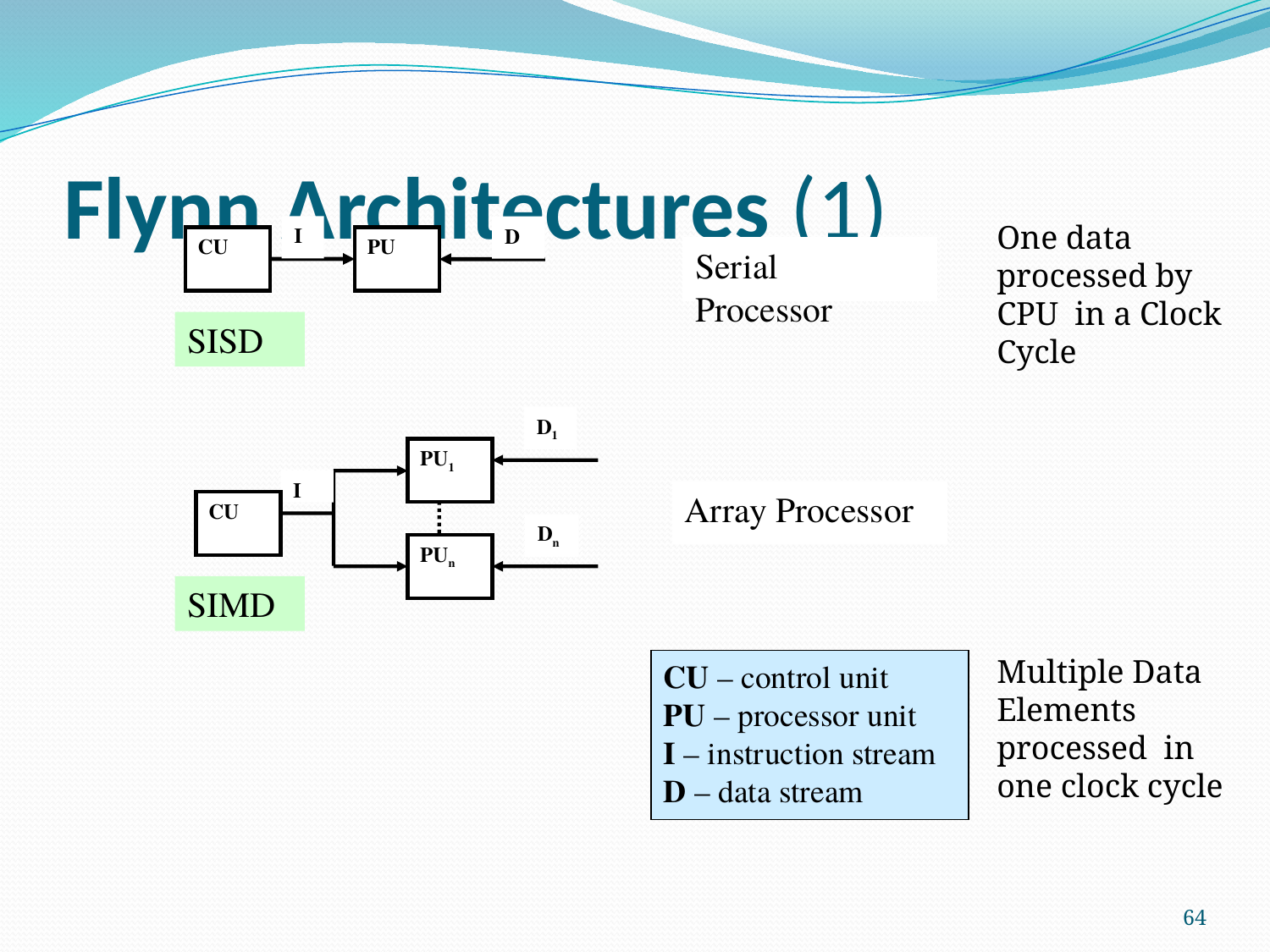

# Flynn Architectures (1)
One data processed by CPU  in a Clock Cycle
I
D
CU
PU
Serial Processor

SISD
D1
PU1

I

Array Processor
CU

Dn
PUn

SIMD
CU – control unit
PU – processor unit
I – instruction stream
D – data stream
Multiple Data Elements processed  in one clock cycle

64